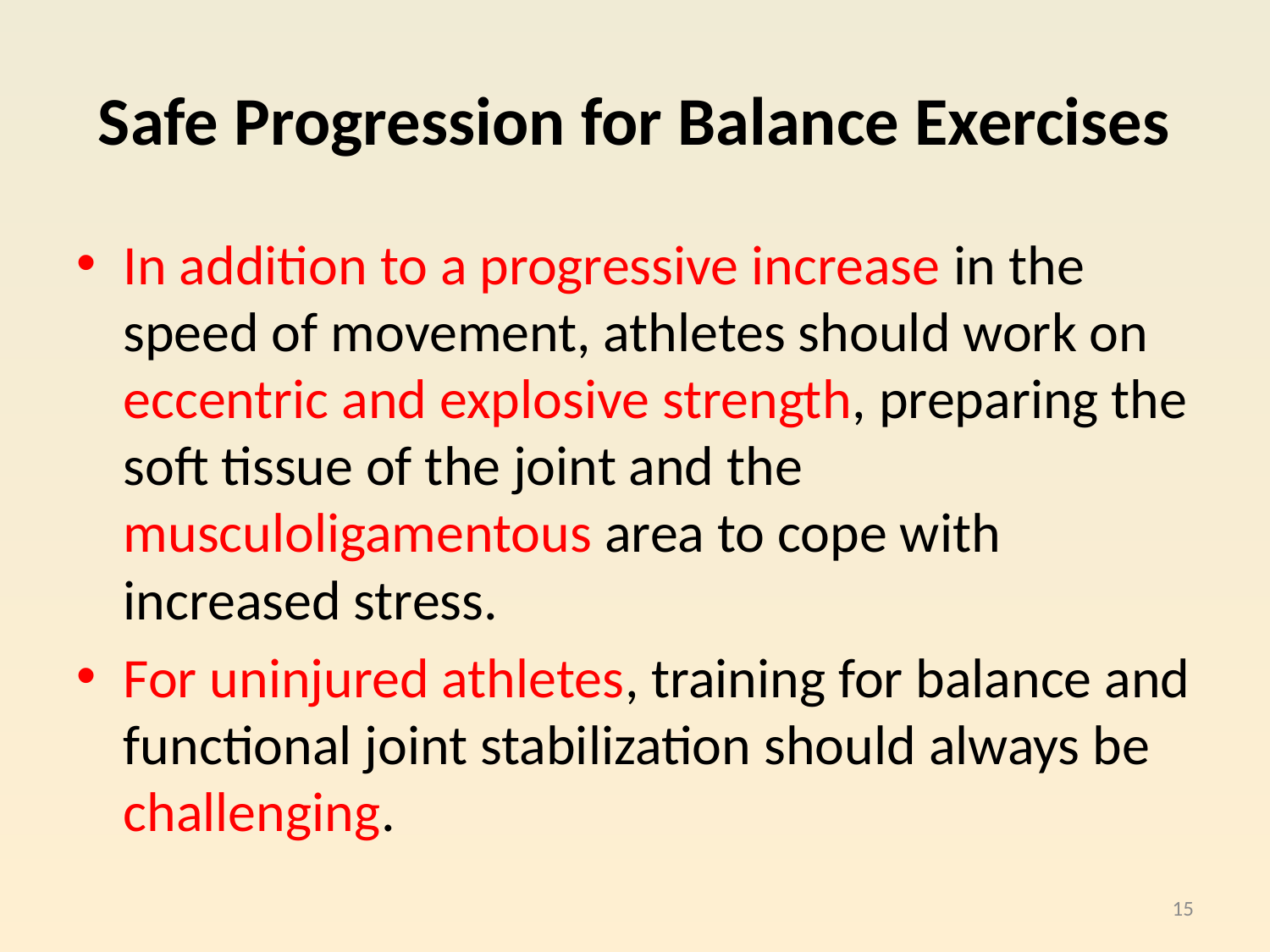

# Safe Progression for Balance Exercises
In addition to a progressive increase in the speed of movement, athletes should work on eccentric and explosive strength, preparing the soft tissue of the joint and the musculoligamentous area to cope with increased stress.
For uninjured athletes, training for balance and functional joint stabilization should always be challenging.
15